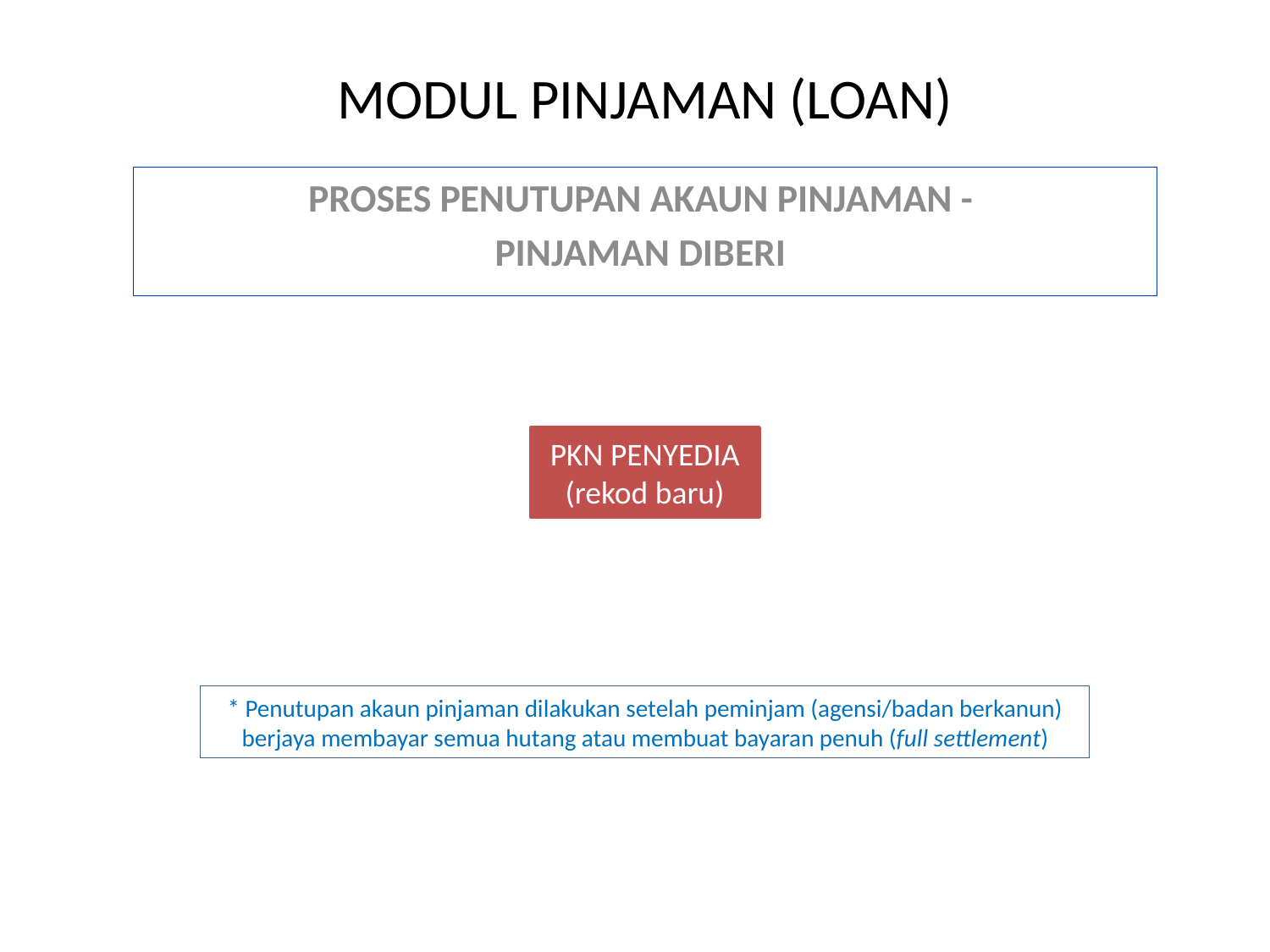

MODUL PINJAMAN (LOAN)
PROSES PENUTUPAN AKAUN PINJAMAN -
PINJAMAN DIBERI

PKN PENYEDIA
(rekod baru)
* Penutupan akaun pinjaman dilakukan setelah peminjam (agensi/badan berkanun) berjaya membayar semua hutang atau membuat bayaran penuh (full settlement)